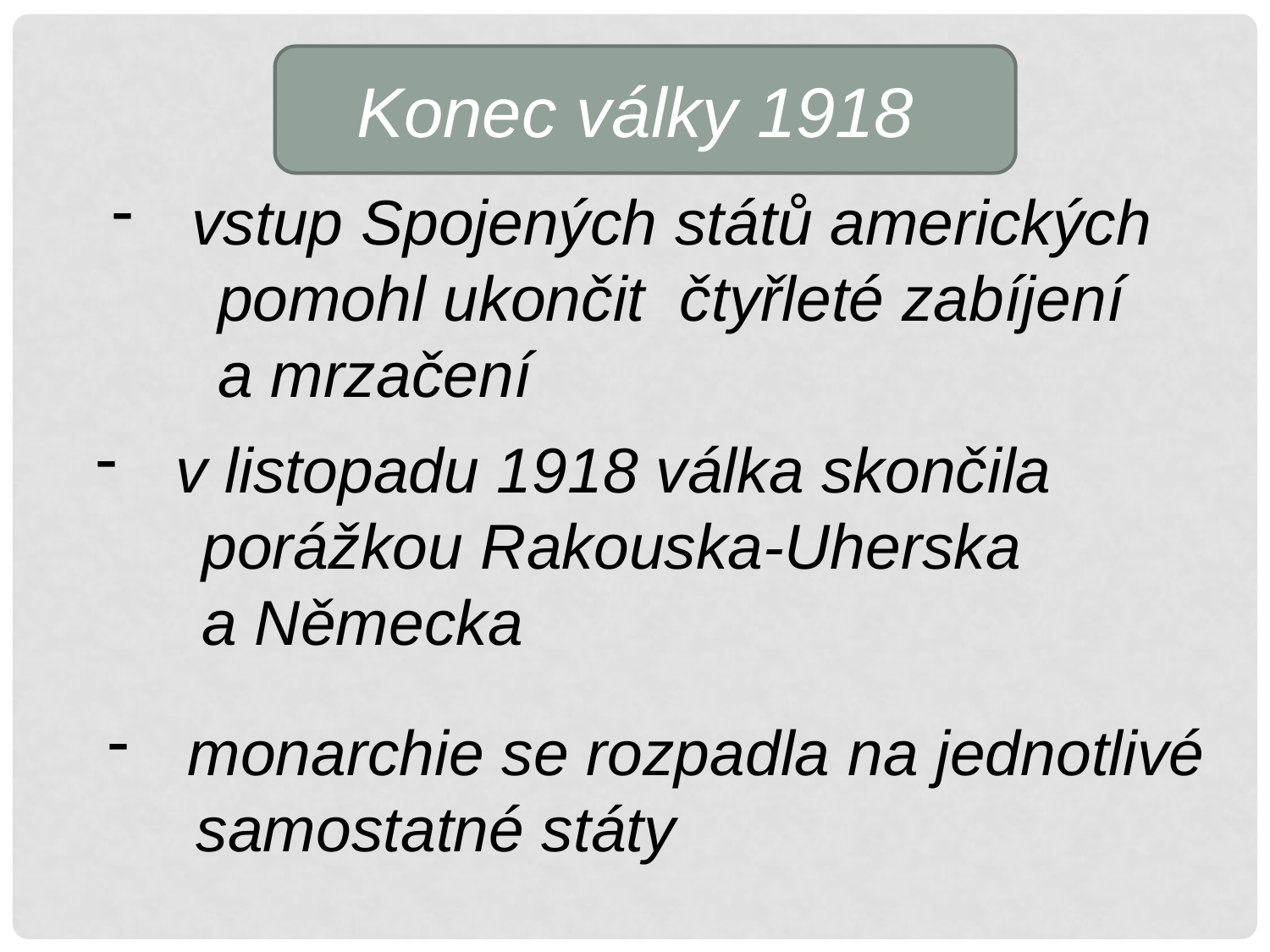

Konec války 1918
vstup Spojených států amerických
      pomohl ukončit  čtyřleté zabíjení
      a mrzačení
v listopadu 1918 válka skončila
      porážkou Rakouska-Uherska
      a Německa
monarchie se rozpadla na jednotlivé
     samostatné státy